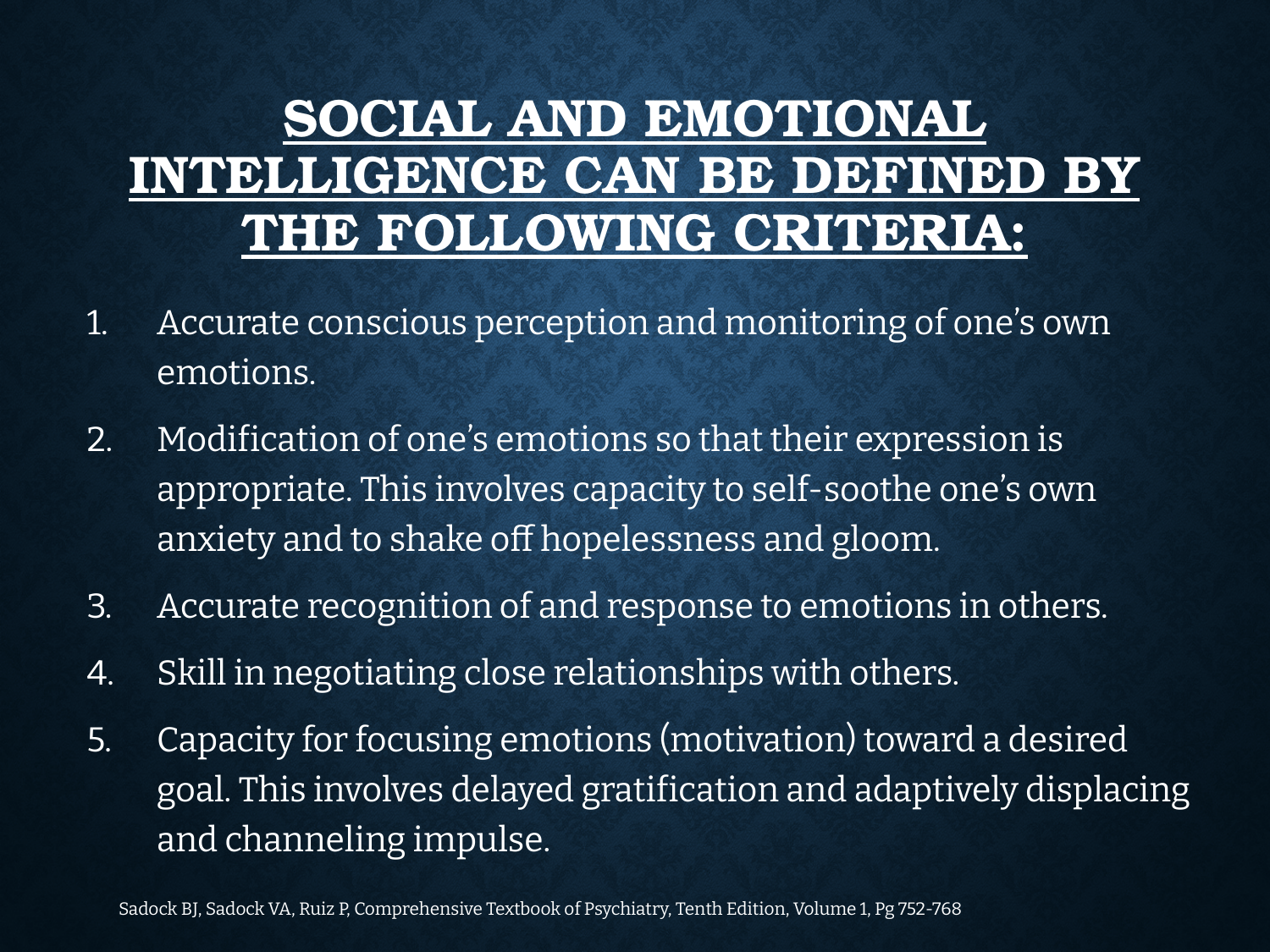

# Social and emotional intelligence can be defined by the following criteria:
Accurate conscious perception and monitoring of one’s own emotions.
Modification of one’s emotions so that their expression is appropriate. This involves capacity to self-soothe one’s own anxiety and to shake off hopelessness and gloom.
Accurate recognition of and response to emotions in others.
Skill in negotiating close relationships with others.
Capacity for focusing emotions (motivation) toward a desired goal. This involves delayed gratification and adaptively displacing and channeling impulse.
Sadock BJ, Sadock VA, Ruiz P, Comprehensive Textbook of Psychiatry, Tenth Edition, Volume 1, Pg 752-768